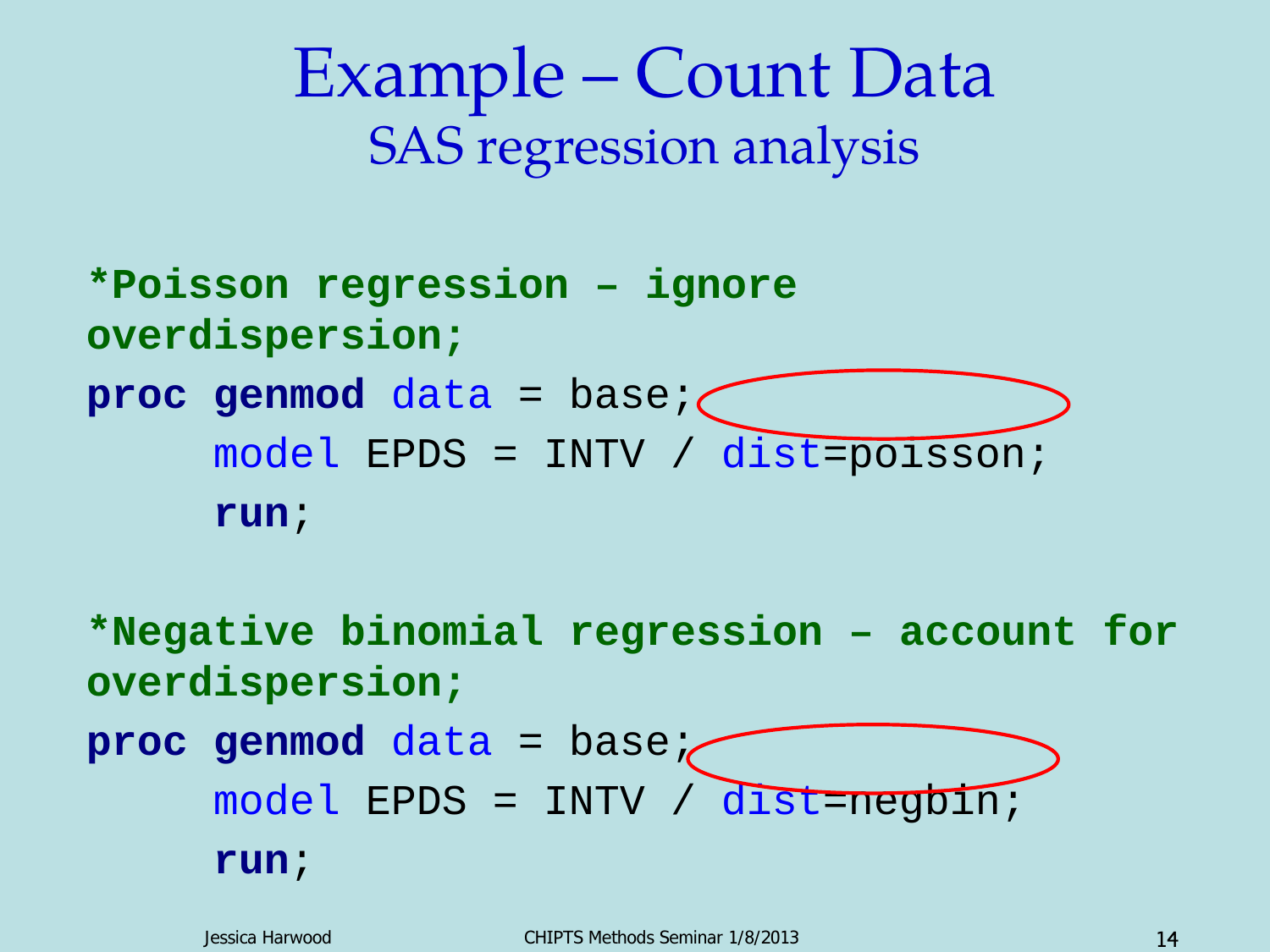

# Example – Count Data SAS regression analysis

*Poisson regression – ignore overdispersion;
proc genmod data = base;
	model EPDS = INTV / dist=poisson;
	run;

*Negative binomial regression – account for overdispersion;
proc genmod data = base;
	model EPDS = INTV / dist=negbin;
	run;

Jessica Harwood                                   CHIPTS Methods Seminar 1/8/2013
14